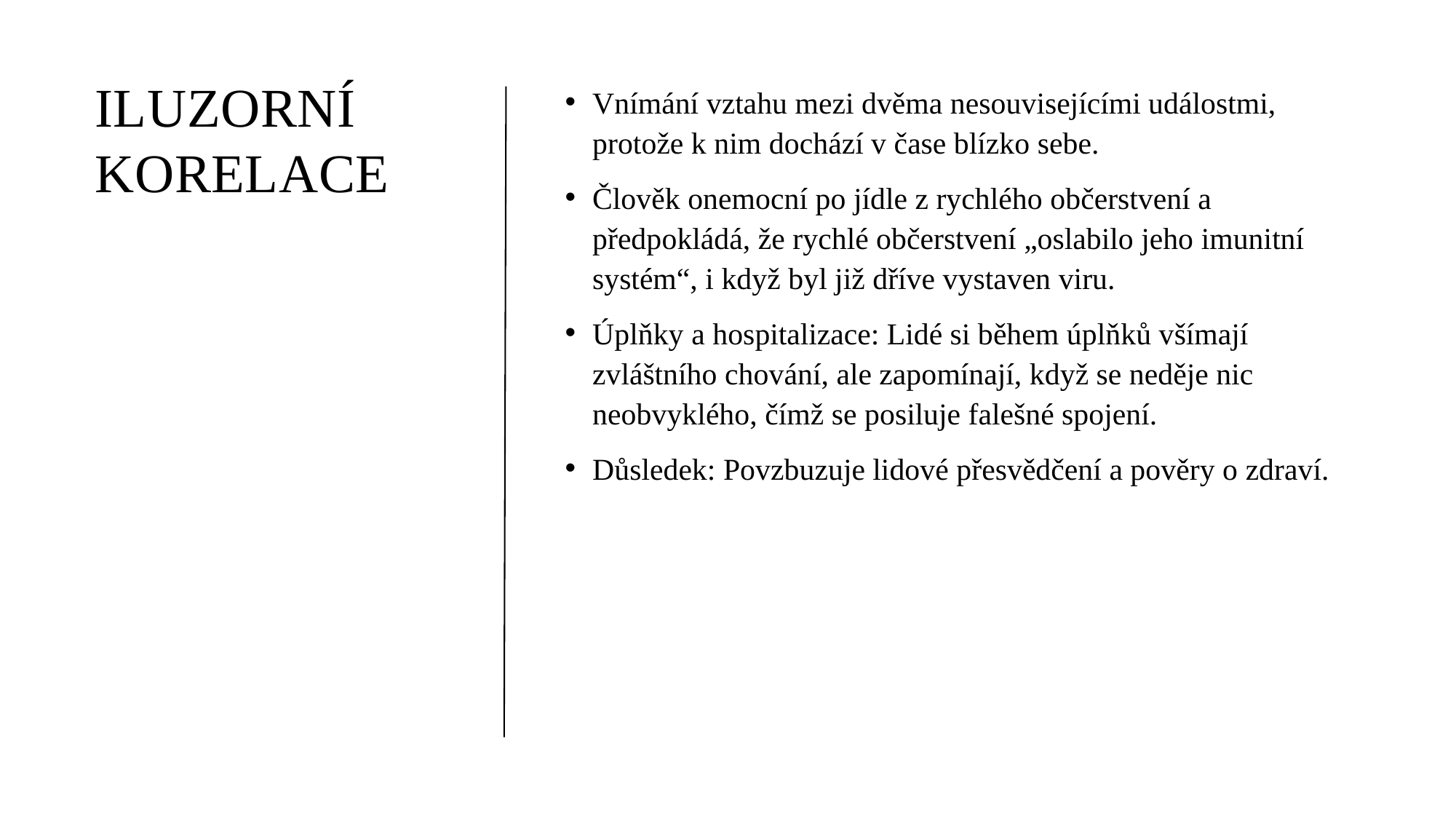

# Iluzorní korelace
Vnímání vztahu mezi dvěma nesouvisejícími událostmi, protože k nim dochází v čase blízko sebe.
Člověk onemocní po jídle z rychlého občerstvení a předpokládá, že rychlé občerstvení „oslabilo jeho imunitní systém“, i když byl již dříve vystaven viru.
Úplňky a hospitalizace: Lidé si během úplňků všímají zvláštního chování, ale zapomínají, když se neděje nic neobvyklého, čímž se posiluje falešné spojení.
Důsledek: Povzbuzuje lidové přesvědčení a pověry o zdraví.